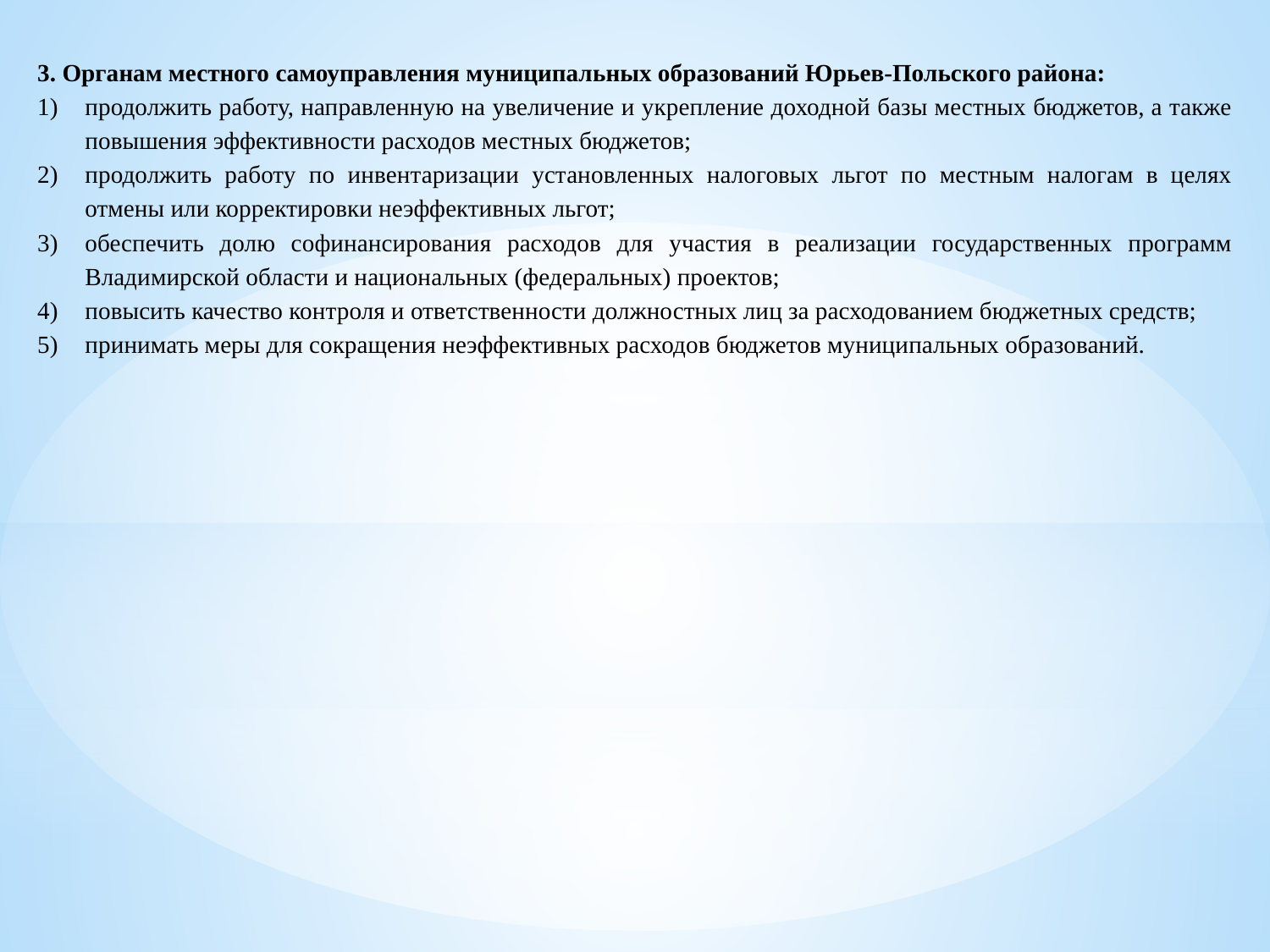

3. Органам местного самоуправления муниципальных образований Юрьев-Польского района:
продолжить работу, направленную на увеличение и укрепление доходной базы местных бюджетов, а также повышения эффективности расходов местных бюджетов;
продолжить работу по инвентаризации установленных налоговых льгот по местным налогам в целях отмены или корректировки неэффективных льгот;
обеспечить долю софинансирования расходов для участия в реализации государственных программ Владимирской области и национальных (федеральных) проектов;
повысить качество контроля и ответственности должностных лиц за расходованием бюджетных средств;
принимать меры для сокращения неэффективных расходов бюджетов муниципальных образований.